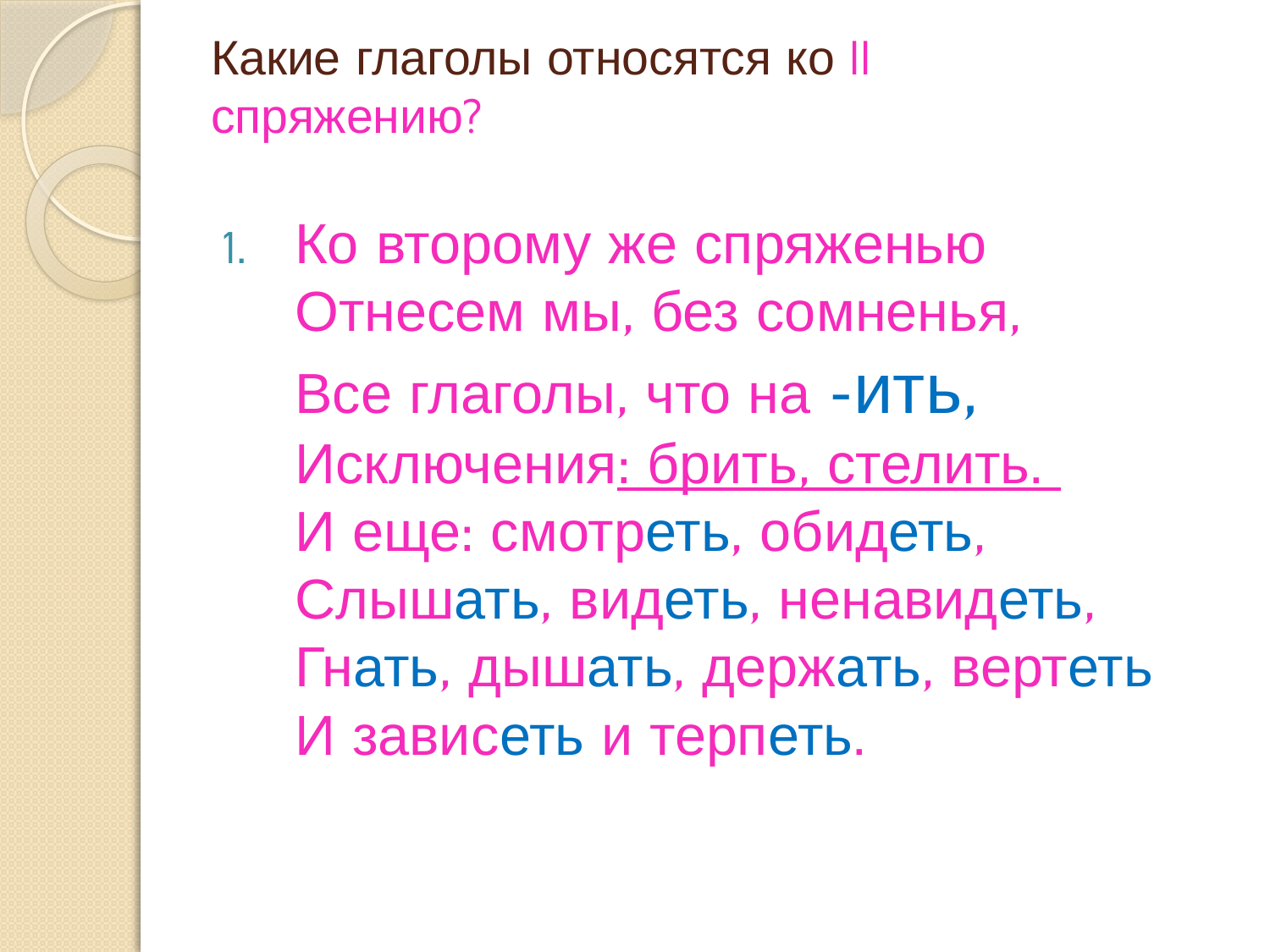

# Какие глаголы относятся ко II спряжению?
Ко второму же спряженью
Отнесем мы, без сомненья,
Все глаголы, что на -ить,
Исключения: брить, стелить.
И еще: смотреть, обидеть,
Слышать, видеть, ненавидеть,
Гнать, дышать, держать, вертеть
И зависеть и терпеть.